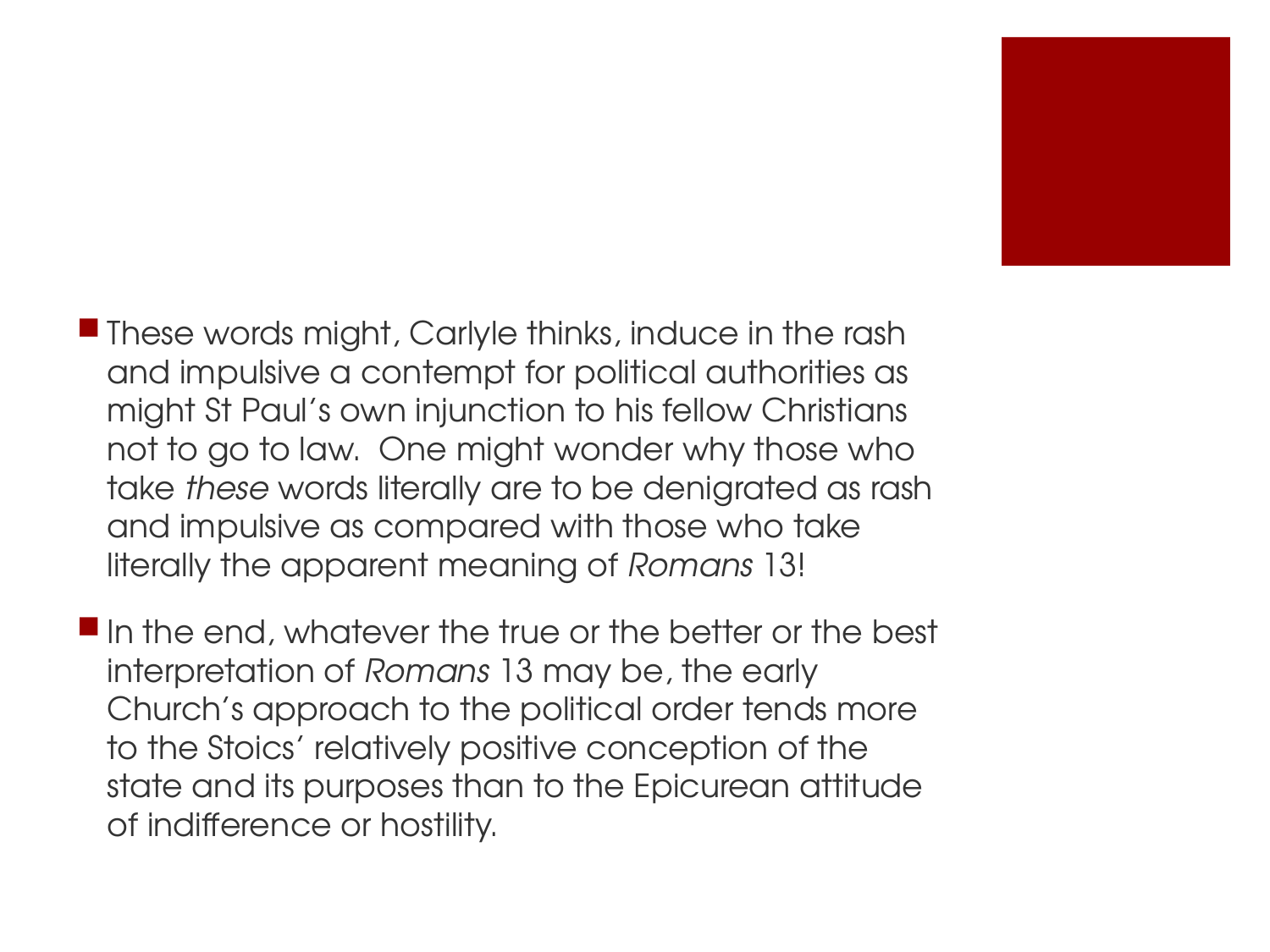

#
These words might, Carlyle thinks, induce in the rash and impulsive a contempt for political authorities as might St Paul’s own injunction to his fellow Christians not to go to law.  One might wonder why those who take these words literally are to be denigrated as rash and impulsive as compared with those who take literally the apparent meaning of Romans 13!
In the end, whatever the true or the better or the best interpretation of Romans 13 may be, the early Church’s approach to the political order tends more to the Stoics’ relatively positive conception of the state and its purposes than to the Epicurean attitude of indifference or hostility.